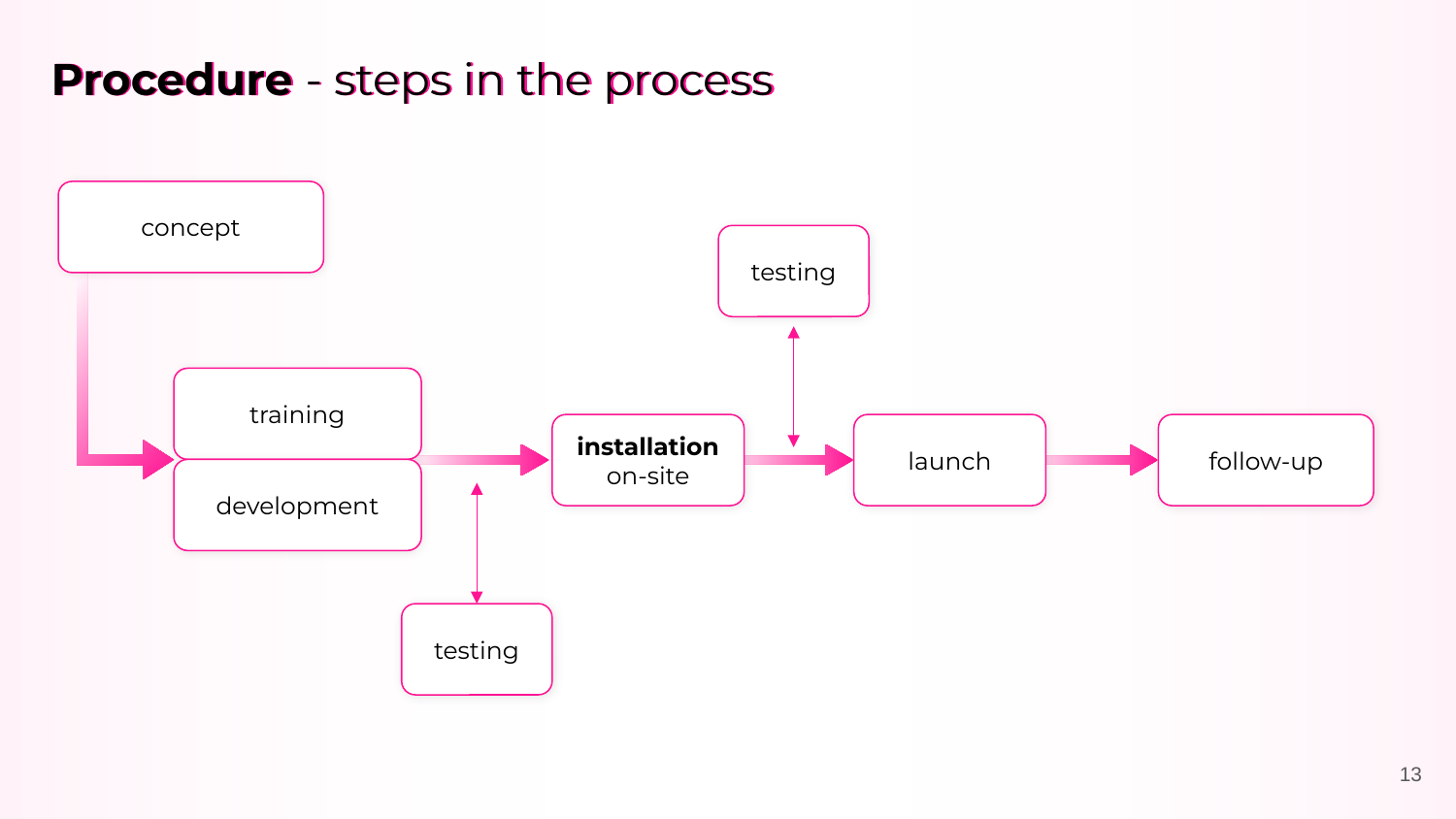

# Procedure - steps in the process
concept
testing

training
installation
on-site
launch
follow-up

development
testing
13